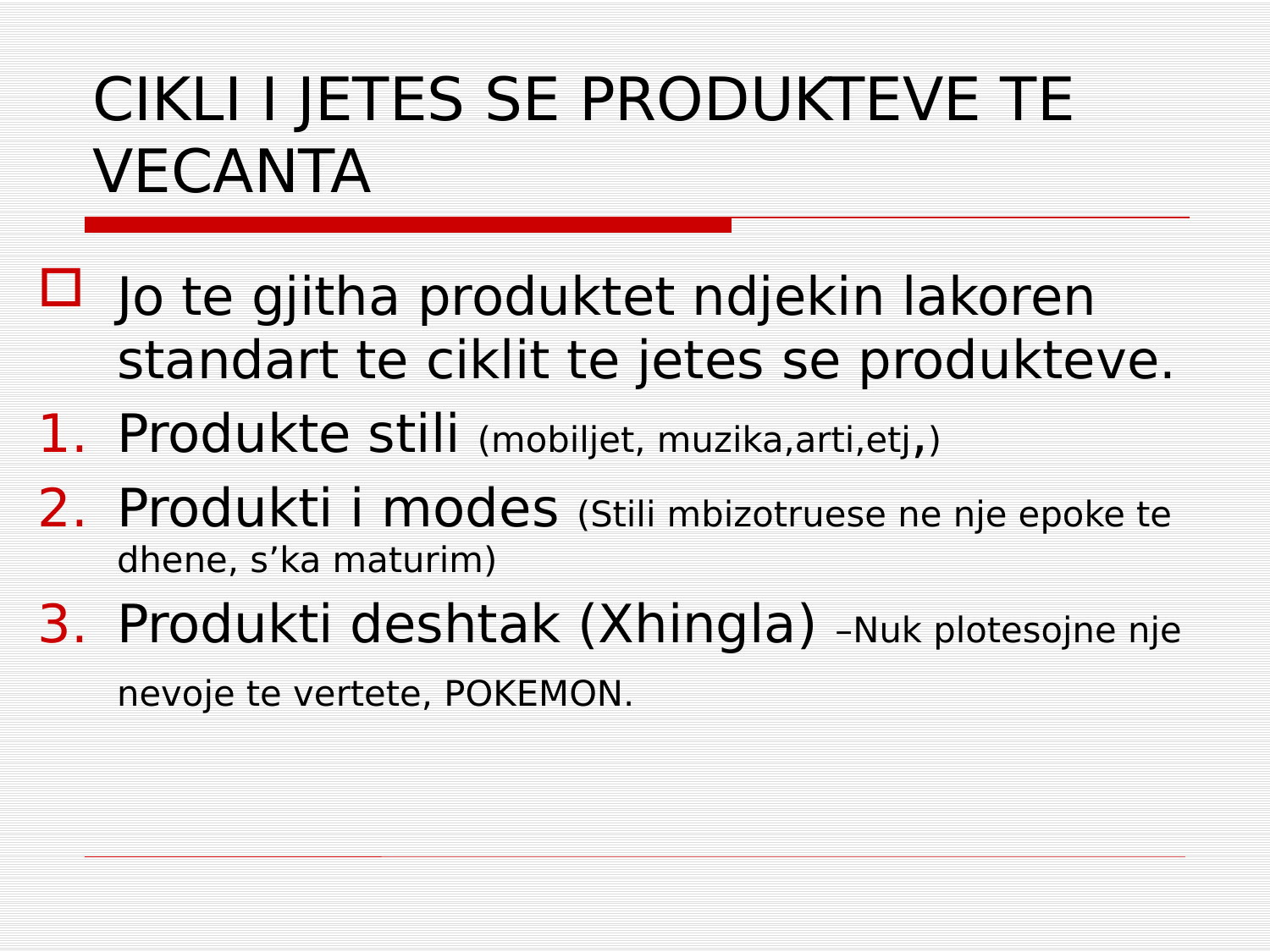

# CIKLI I JETES SE PRODUKTEVE TE VECANTA
Jo te gjitha produktet ndjekin lakoren standart te ciklit te jetes se produkteve.
Produkte stili (mobiljet, muzika,arti,etj,)
Produkti i modes (Stili mbizotruese ne nje epoke te dhene, s’ka maturim)
Produkti deshtak (Xhingla) –Nuk plotesojne nje nevoje te vertete, POKEMON.